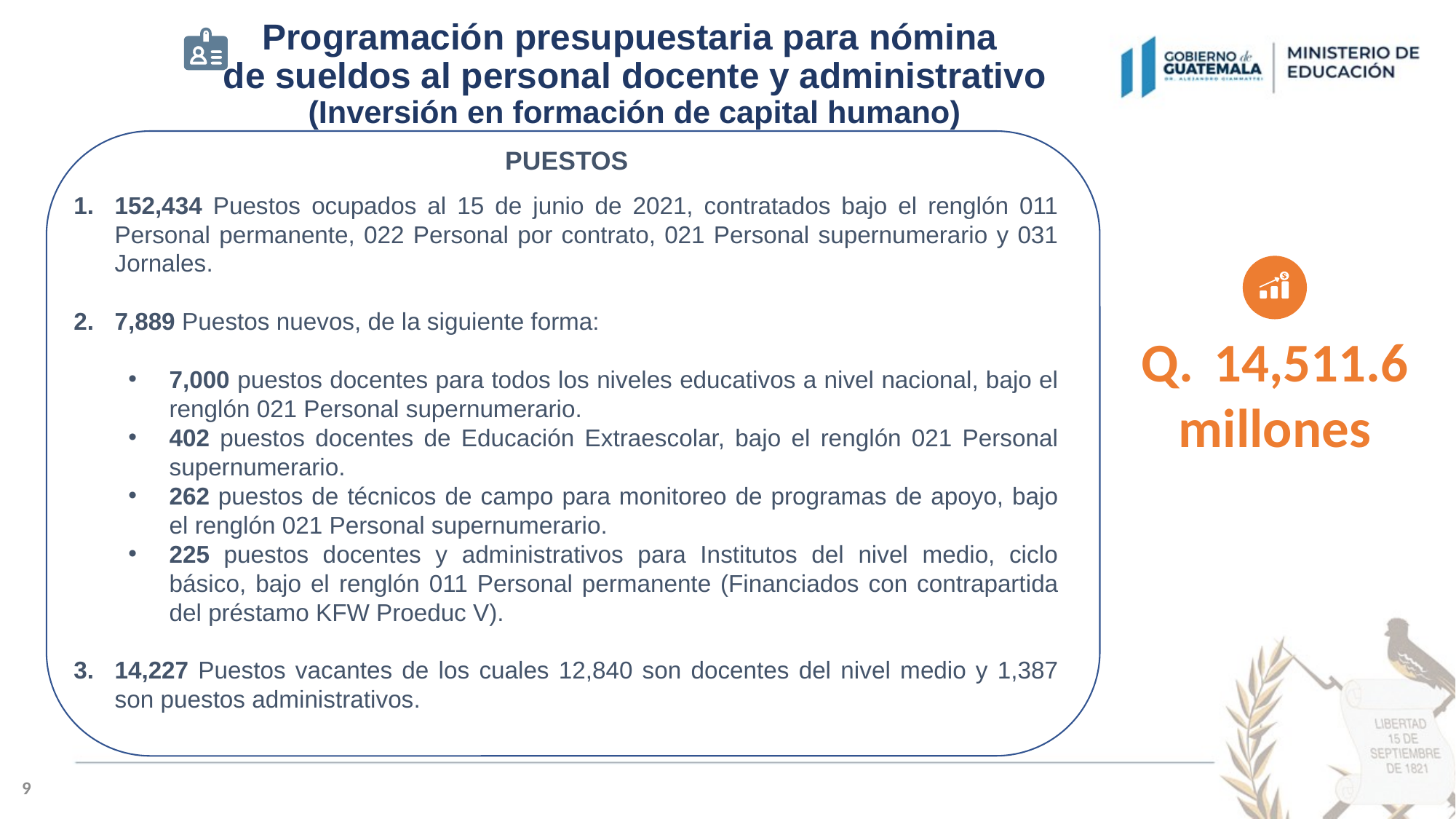

# Programación presupuestaria para nómina de sueldos al personal docente y administrativo (Inversión en formación de capital humano)

PUESTOS

152,434 Puestos ocupados al 15 de junio de 2021, contratados bajo el renglón 011 Personal permanente, 022 Personal por contrato, 021 Personal supernumerario y 031 Jornales.

7,889 Puestos nuevos, de la siguiente forma:

7,000 puestos docentes para todos los niveles educativos a nivel nacional, bajo el renglón 021 Personal supernumerario.
402 puestos docentes de Educación Extraescolar, bajo el renglón 021 Personal supernumerario.
262 puestos de técnicos de campo para monitoreo de programas de apoyo, bajo el renglón 021 Personal supernumerario.
225 puestos docentes y administrativos para Institutos del nivel medio, ciclo básico, bajo el renglón 011 Personal permanente (Financiados con contrapartida del préstamo KFW Proeduc V).

14,227 Puestos vacantes de los cuales 12,840 son docentes del nivel medio y 1,387 son puestos administrativos.

Q.   14,511.6 millones

9